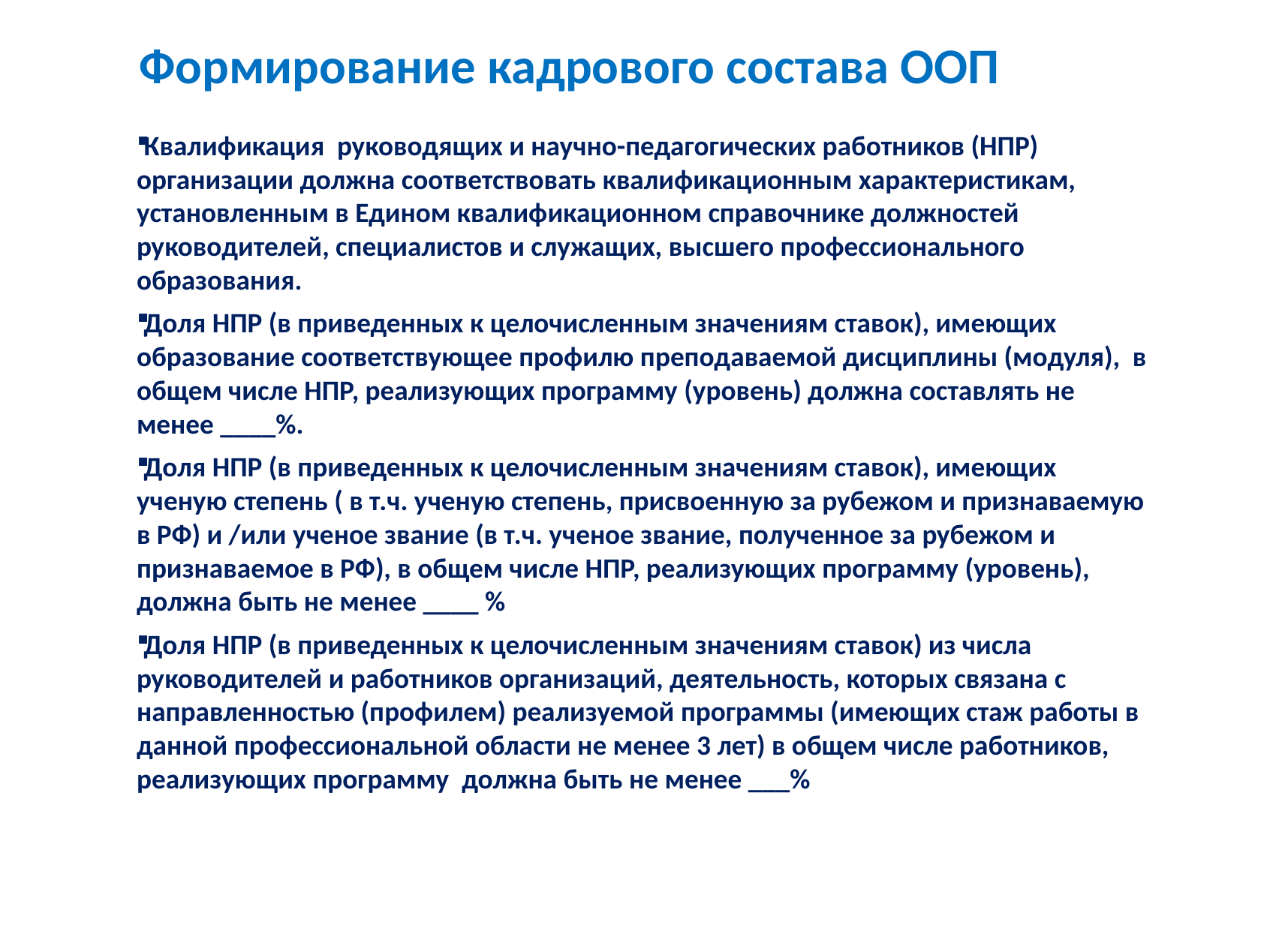

# Формирование кадрового состава ООП
Квалификация  руководящих и научно-педагогических работников (НПР) организации должна соответствовать квалификационным характеристикам, установленным в Едином квалификационном справочнике должностей руководителей, специалистов и служащих, высшего профессионального образования.
Доля НПР (в приведенных к целочисленным значениям ставок), имеющих образование соответствующее профилю преподаваемой дисциплины (модуля),  в общем числе НПР, реализующих программу (уровень) должна составлять не менее ____%.
Доля НПР (в приведенных к целочисленным значениям ставок), имеющих ученую степень ( в т.ч. ученую степень, присвоенную за рубежом и признаваемую в РФ) и /или ученое звание (в т.ч. ученое звание, полученное за рубежом и признаваемое в РФ), в общем числе НПР, реализующих программу (уровень), должна быть не менее ____ %
Доля НПР (в приведенных к целочисленным значениям ставок) из числа руководителей и работников организаций, деятельность, которых связана с направленностью (профилем) реализуемой программы (имеющих стаж работы в данной профессиональной области не менее 3 лет) в общем числе работников, реализующих программу  должна быть не менее ___%